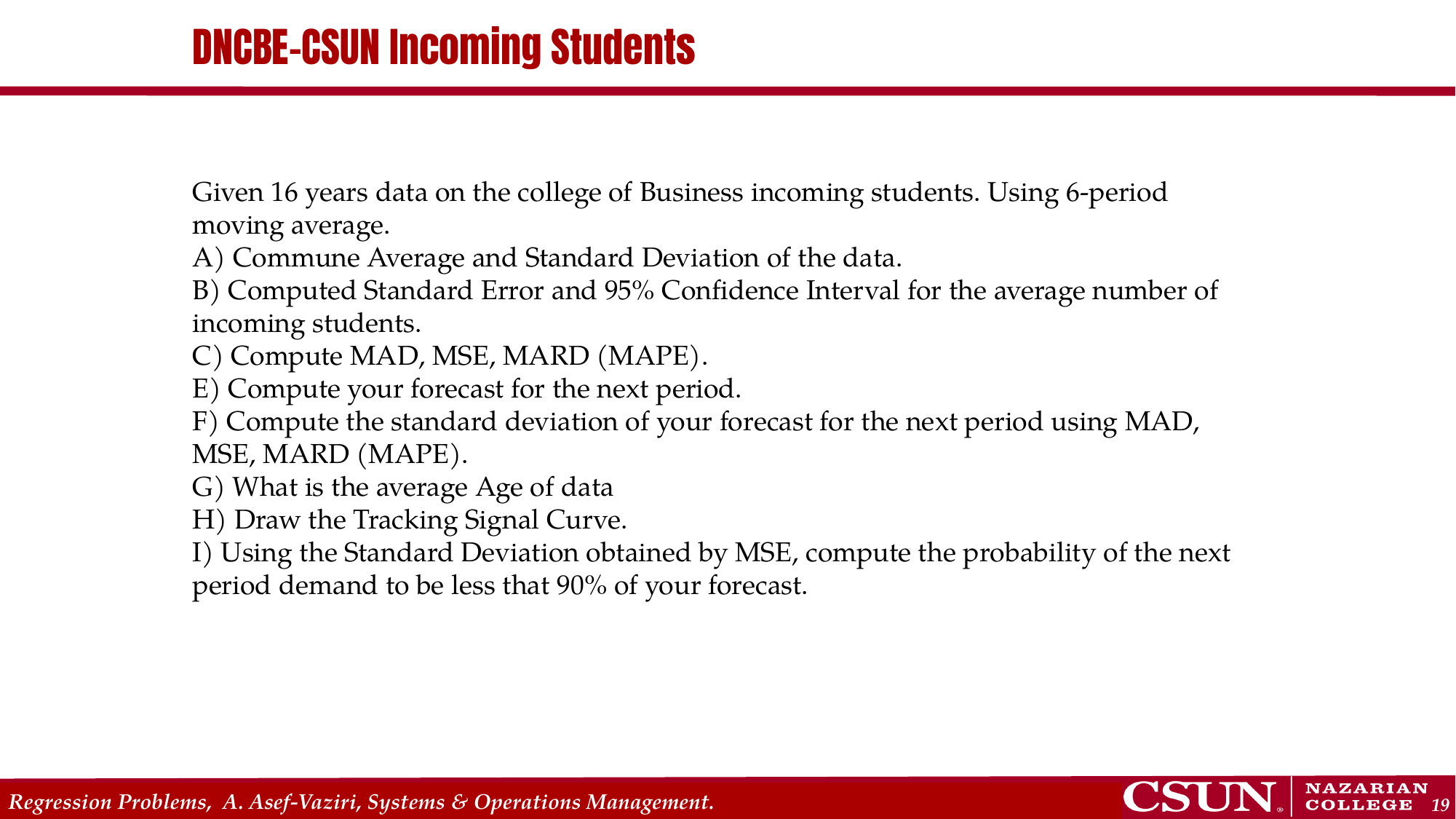

DNCBE-CSUN Incoming Students
Given 16 years data on the college of Business incoming students. Using 6-period moving average.
A) Commune Average and Standard Deviation of the data.
B) Computed Standard Error and 95% Confidence Interval for the average number of incoming students.
C) Compute MAD, MSE, MARD (MAPE).
E) Compute your forecast for the next period.
F) Compute the standard deviation of your forecast for the next period using MAD, MSE, MARD (MAPE).
G) What is the average Age of data
H) Draw the Tracking Signal Curve.
I) Using the Standard Deviation obtained by MSE, compute the probability of the next period demand to be less that 90% of your forecast.